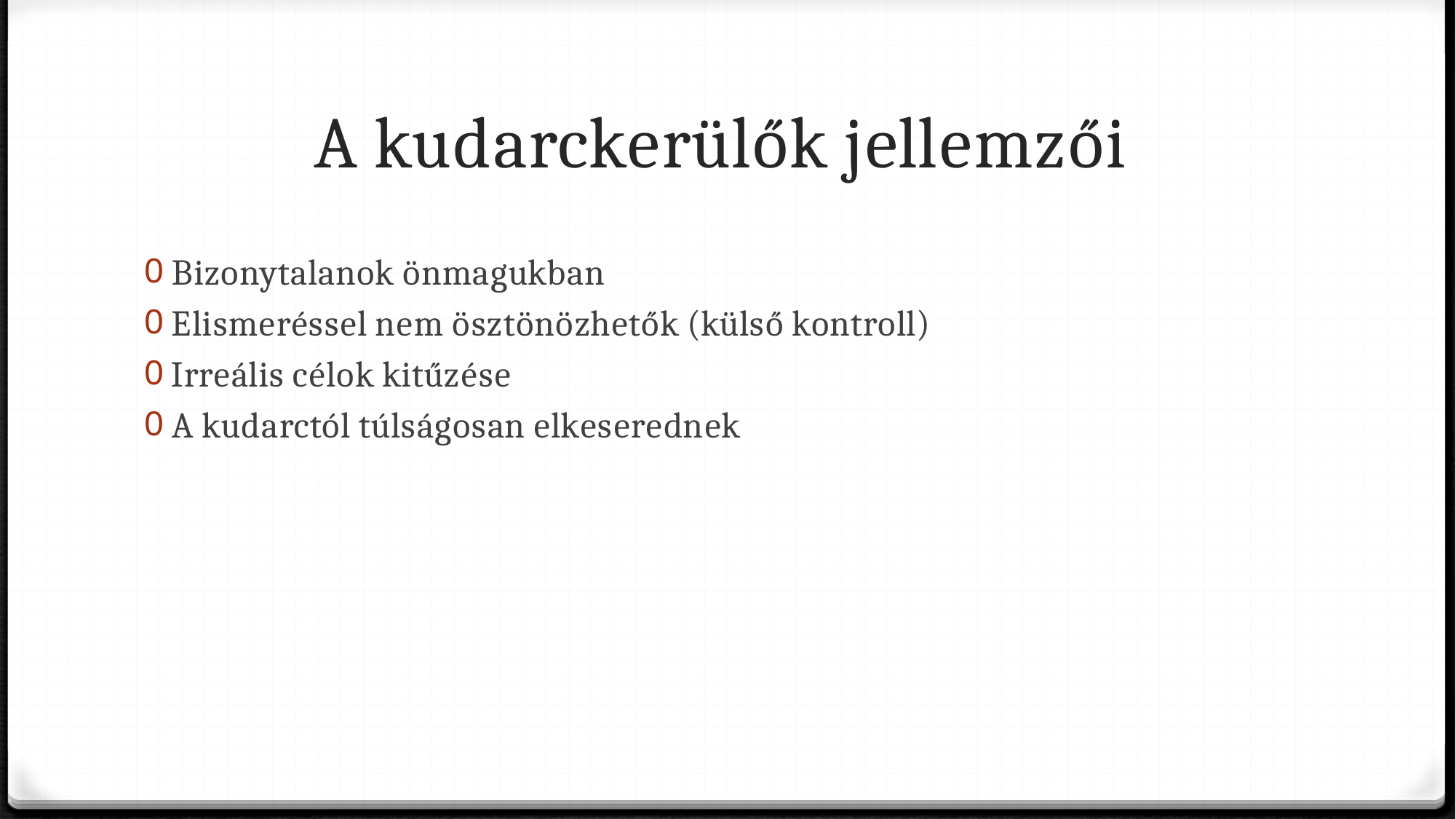

# A kudarckerülők jellemzői
Bizonytalanok önmagukban
Elismeréssel nem ösztönözhetők (külső kontroll)
Irreális célok kitűzése
A kudarctól túlságosan elkeserednek